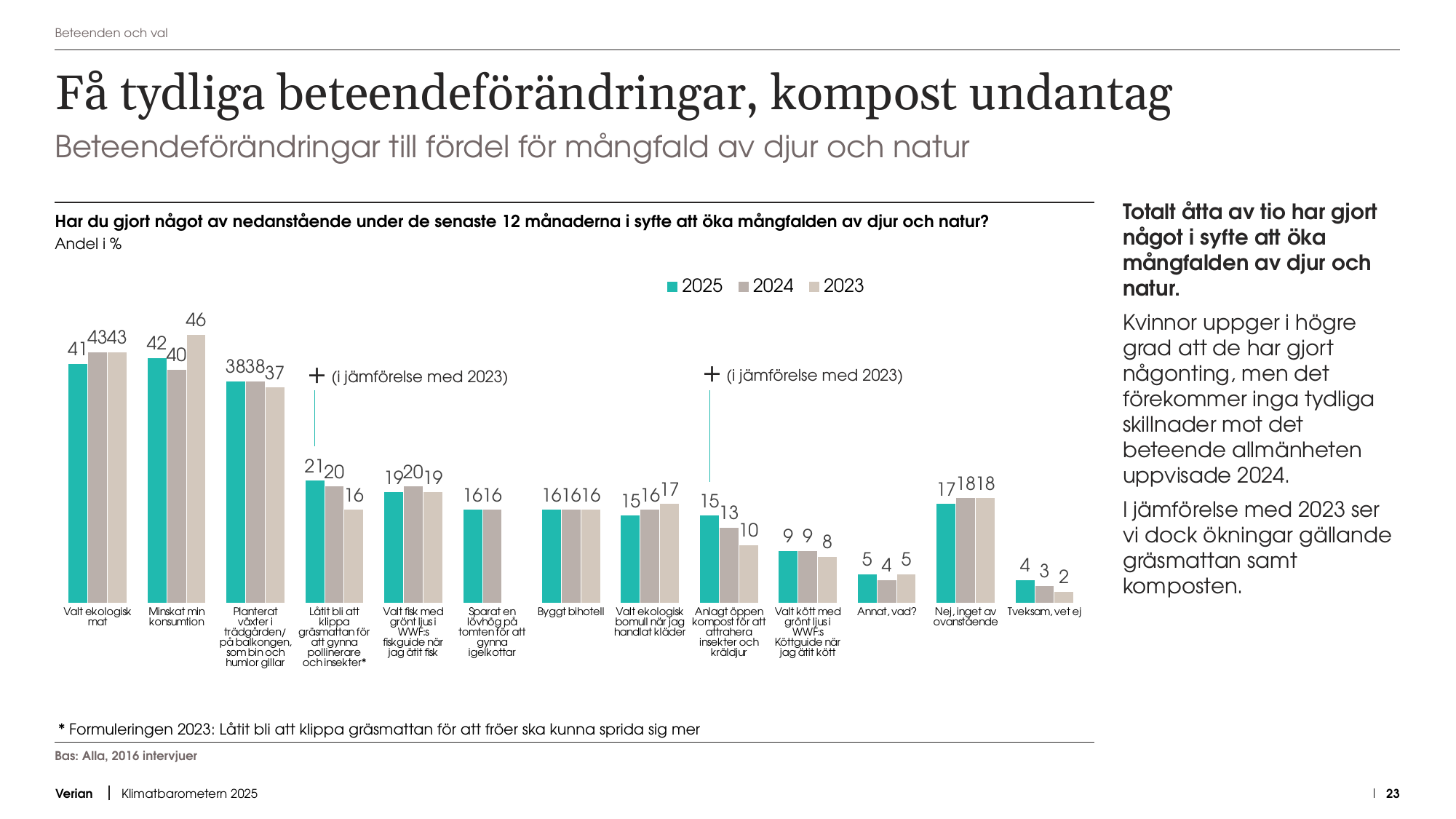

Beteenden och val
# Få tydliga beteendeförändringar, kompost undantag
Beteendeförändringar till fördel för mångfald av djur och natur

Totalt åtta av tio har gjort något i syfte att öka mångfalden av djur och natur.
Kvinnor uppger i högre grad att de har gjort någonting, men det förekommer inga tydliga skillnader mot det beteende allmänheten uppvisade 2024.
I jämförelse med 2023 ser vi dock ökningar gällande gräsmattan samt komposten.
Har du gjort något av nedanstående under de senaste 12 månaderna i syfte att öka mångfalden av djur och natur?
Andel i %

### Chart

| Category |  | 2024 | 2023 |
|---|---|---|---|
|  | 41.0 | 43.0 | 43.0 |
|  | 42.0 | 40.0 | 46.0 |
|  | 38.0 | 38.0 | 37.0 |
|  | 21.0 | 20.0 | 16.0 |
|  | 19.0 | 20.0 | 19.0 |
|  | 16.0 | 16.0 | None |
|  | 16.0 | 16.0 | 16.0 |
|  | 15.0 | 16.0 | 17.0 |
|  | 15.0 | 13.0 | 10.0 |
|  | 9.0 | 9.0 | 8.0 |
|  | 5.0 | 4.0 | 5.0 |
|  | 17.0 | 18.0 | 18.0 |
|  | 4.0 | 3.0 | 2.0 |
+ (i jämförelse med 2023)
+ (i jämförelse med 2023)
* Formuleringen 2023: Låtit bli att klippa gräsmattan för att fröer ska kunna sprida sig mer
Bas: Alla, 2016 intervjuer
Klimatbarometern 2025
23